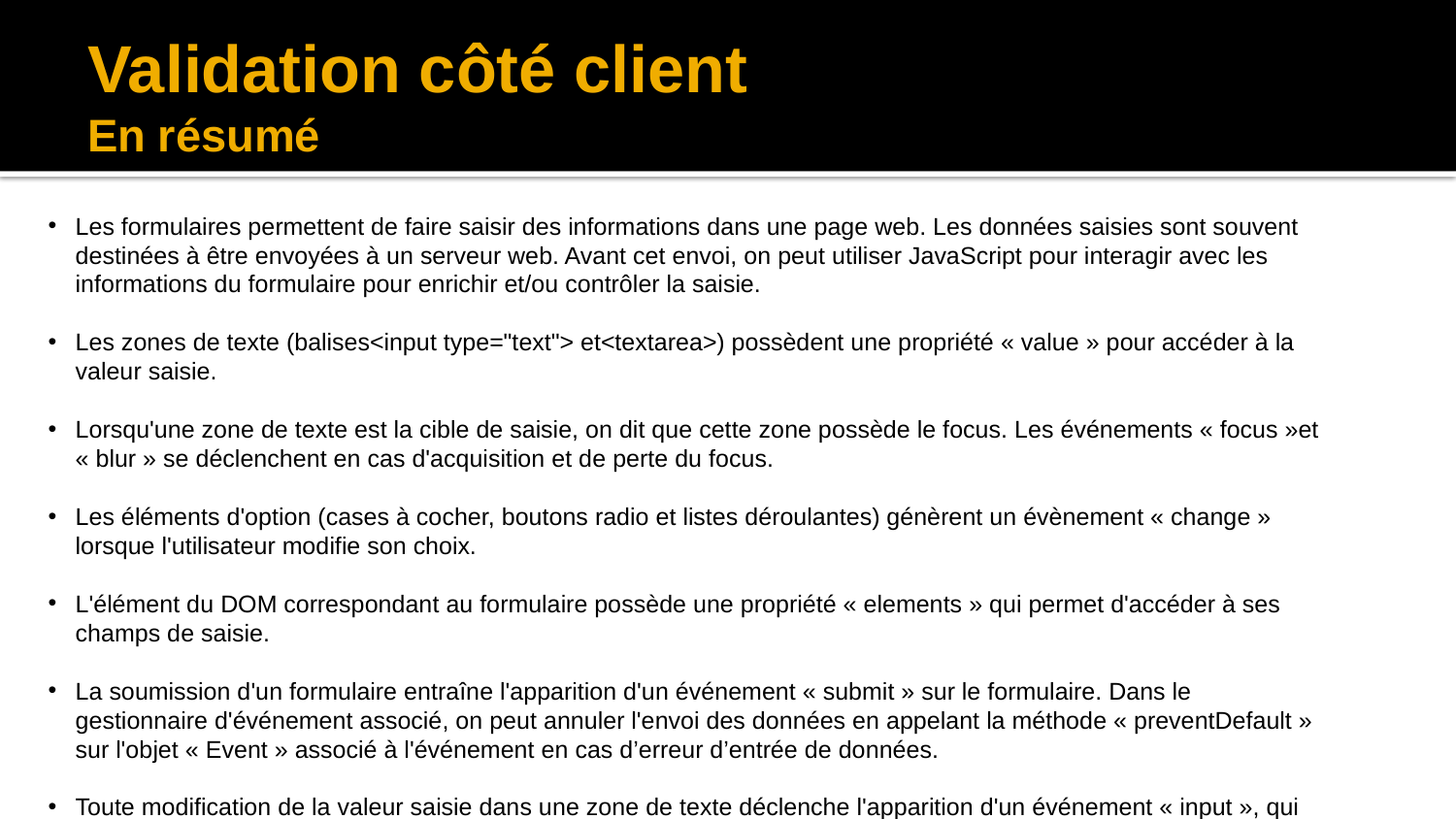

# Validation côté client En résumé
Les formulaires permettent de faire saisir des informations dans une page web. Les données saisies sont souvent destinées à être envoyées à un serveur web. Avant cet envoi, on peut utiliser JavaScript pour interagir avec les informations du formulaire pour enrichir et/ou contrôler la saisie.

Les zones de texte (balises<input type="text"> et<textarea>) possèdent une propriété « value » pour accéder à la valeur saisie.

Lorsqu'une zone de texte est la cible de saisie, on dit que cette zone possède le focus. Les événements « focus »et « blur » se déclenchent en cas d'acquisition et de perte du focus.

Les éléments d'option (cases à cocher, boutons radio et listes déroulantes) génèrent un évènement « change » lorsque l'utilisateur modifie son choix.

L'élément du DOM correspondant au formulaire possède une propriété « elements » qui permet d'accéder à ses champs de saisie.

La soumission d'un formulaire entraîne l'apparition d'un événement « submit » sur le formulaire. Dans le gestionnaire d'événement associé, on peut annuler l'envoi des données en appelant la méthode « preventDefault » sur l'objet « Event » associé à l'événement en cas d’erreur d’entrée de données.

Toute modification de la valeur saisie dans une zone de texte déclenche l'apparition d'un événement « input », qui peut être exploité pour valider la saisie en temps réel.